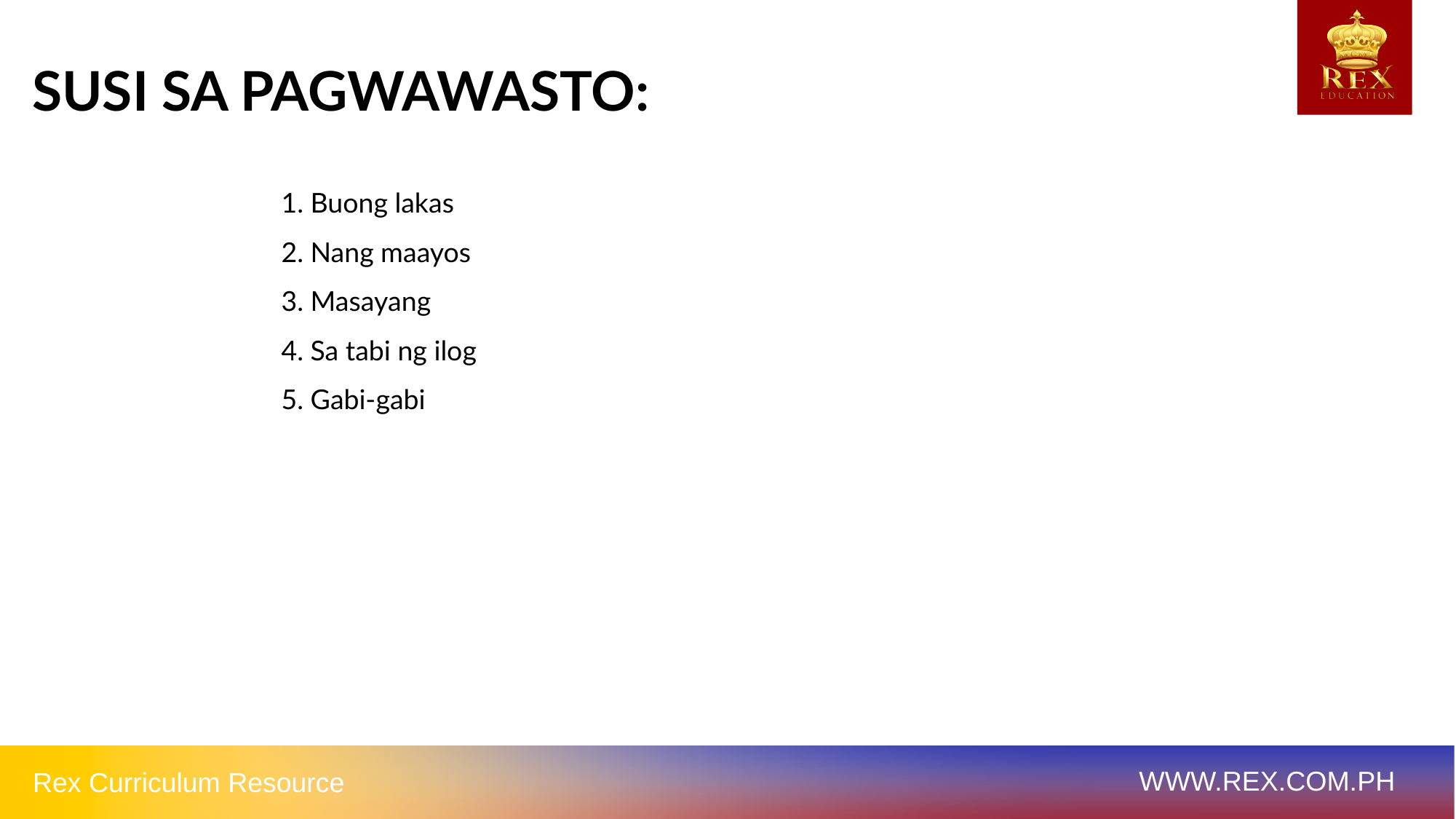

SUSI SA PAGWAWASTO:
1. Buong lakas
2. Nang maayos
3. Masayang
4. Sa tabi ng ilog
5. Gabi-gabi